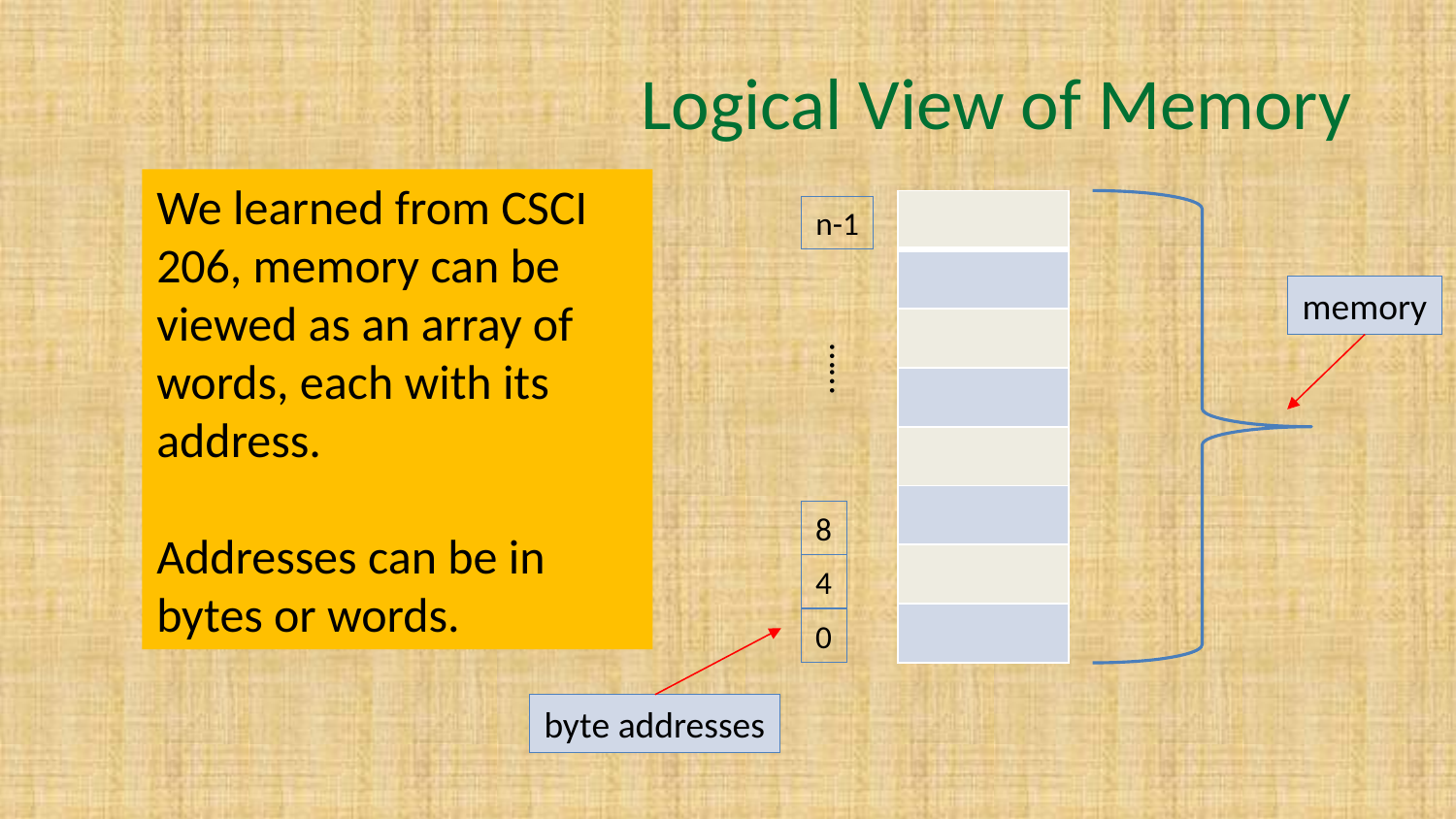

# Logical View of Memory
We learned from CSCI 206, memory can be viewed as an array of words, each with its address.

Addresses can be in bytes or words.
|  |
| --- |
|  |
|  |
|  |
|  |
|  |
|  |
|  |

n-1
memory
……
8
4
0
byte addresses